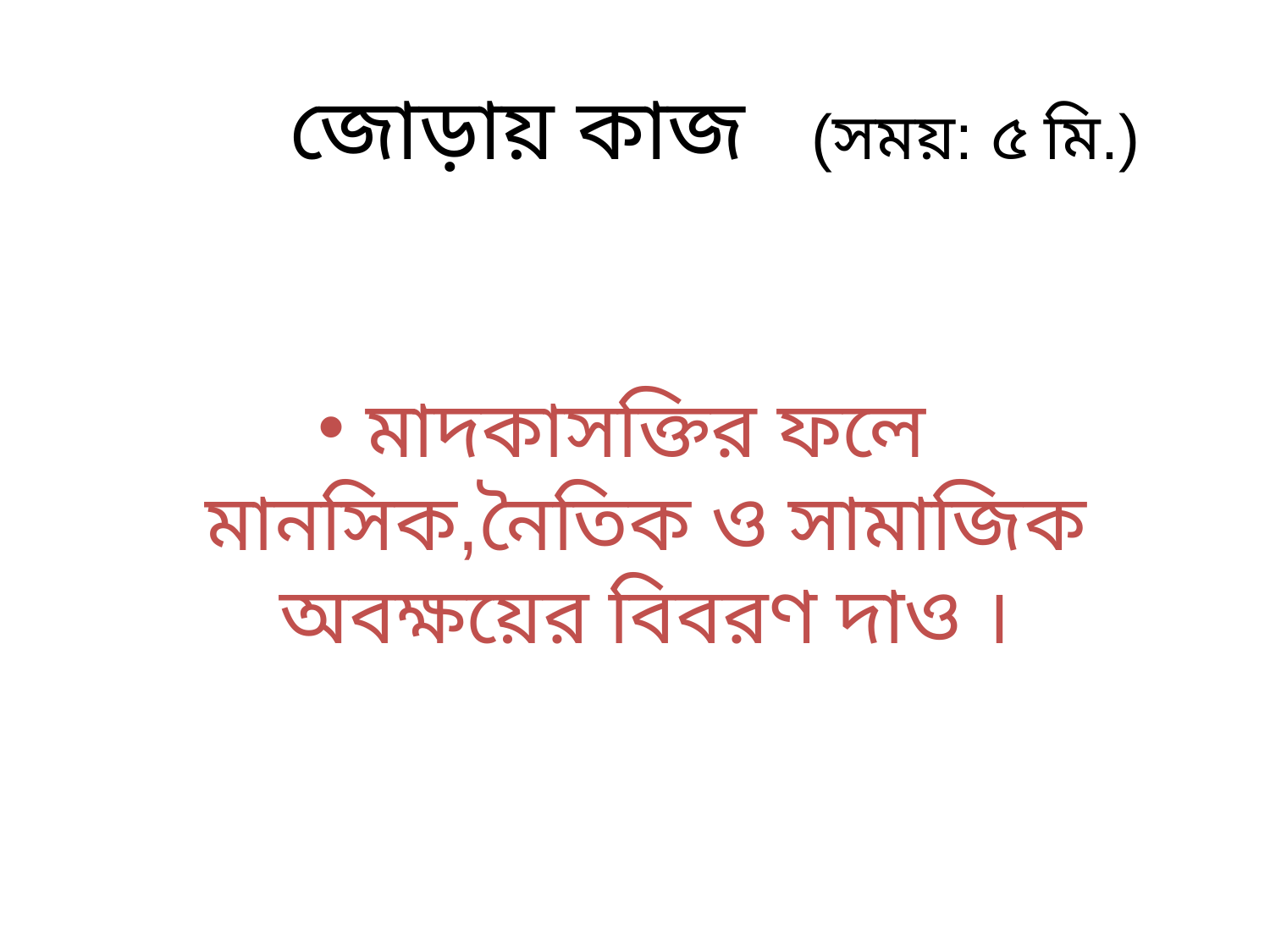

# জোড়ায় কাজ   (সময়: ৫ মি.)
মাদকাসক্তির ফলে মানসিক,নৈতিক ও সামাজিক অবক্ষয়ের বিবরণ দাও ।